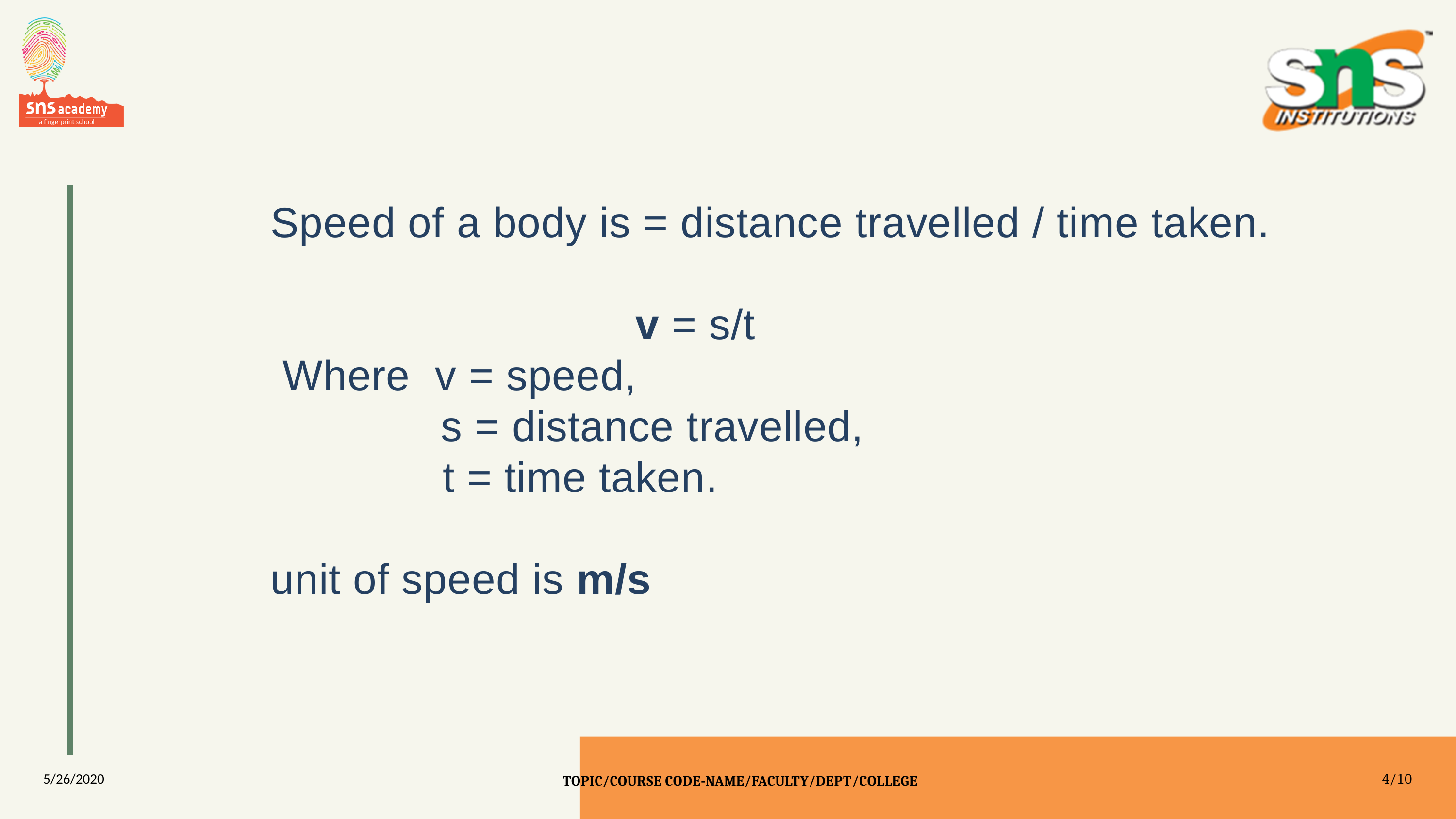

Speed of a body is = distance travelled / time taken.

				      v = s/t
 Where  v = speed,
		  s = distance travelled,
              t = time taken.

unit of speed is m/s

5/26/2020
4/10
TOPIC/COURSE CODE-NAME/FACULTY/DEPT/COLLEGE